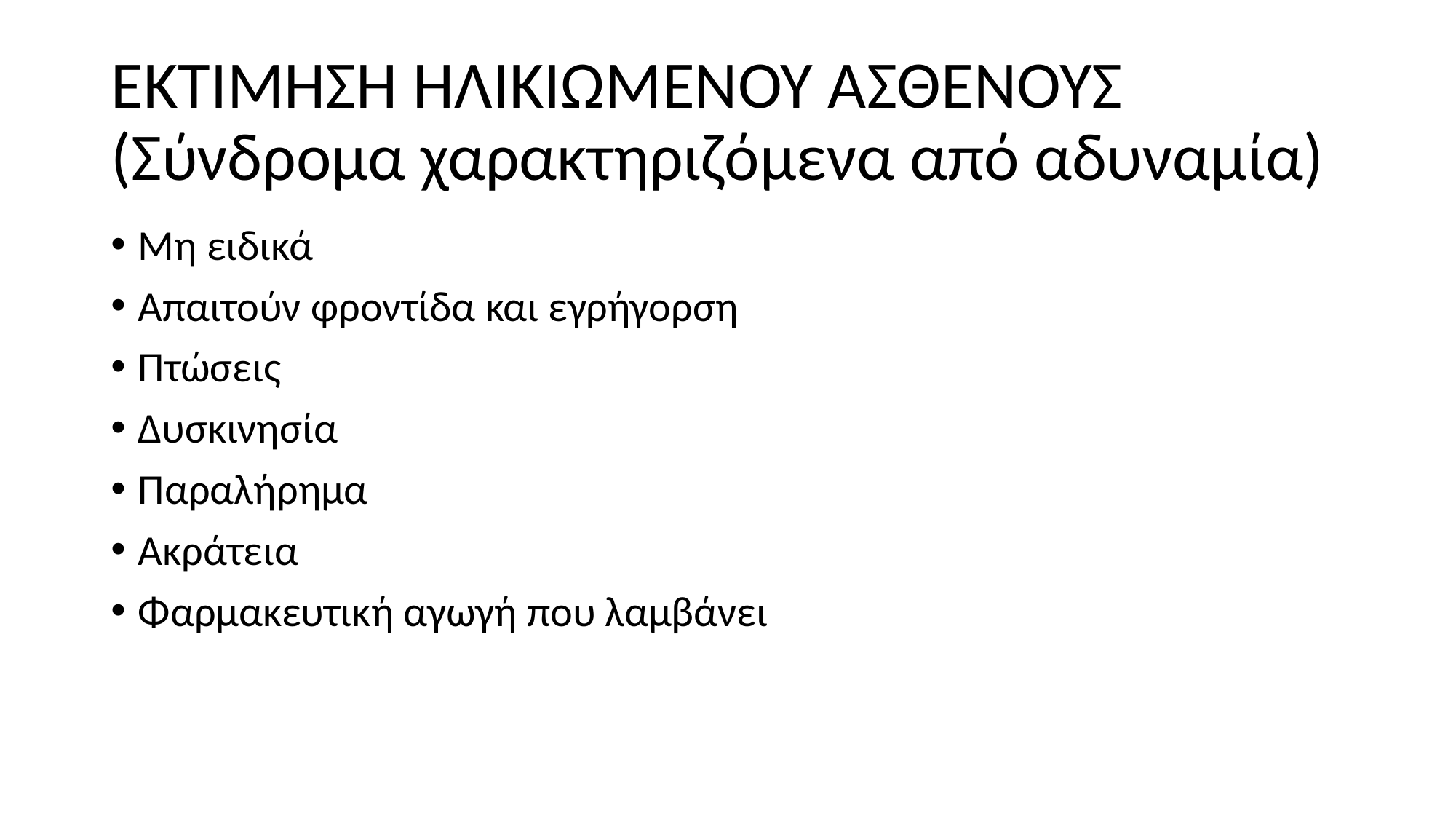

# ΕΚΤΙΜΗΣΗ ΗΛΙΚΙΩΜΕΝΟΥ ΑΣΘΕΝΟΥΣ (Σύνδρομα χαρακτηριζόμενα από αδυναμία)
Μη ειδικά
Απαιτούν φροντίδα και εγρήγορση
Πτώσεις
Δυσκινησία
Παραλήρημα
Ακράτεια
Φαρμακευτική αγωγή που λαμβάνει